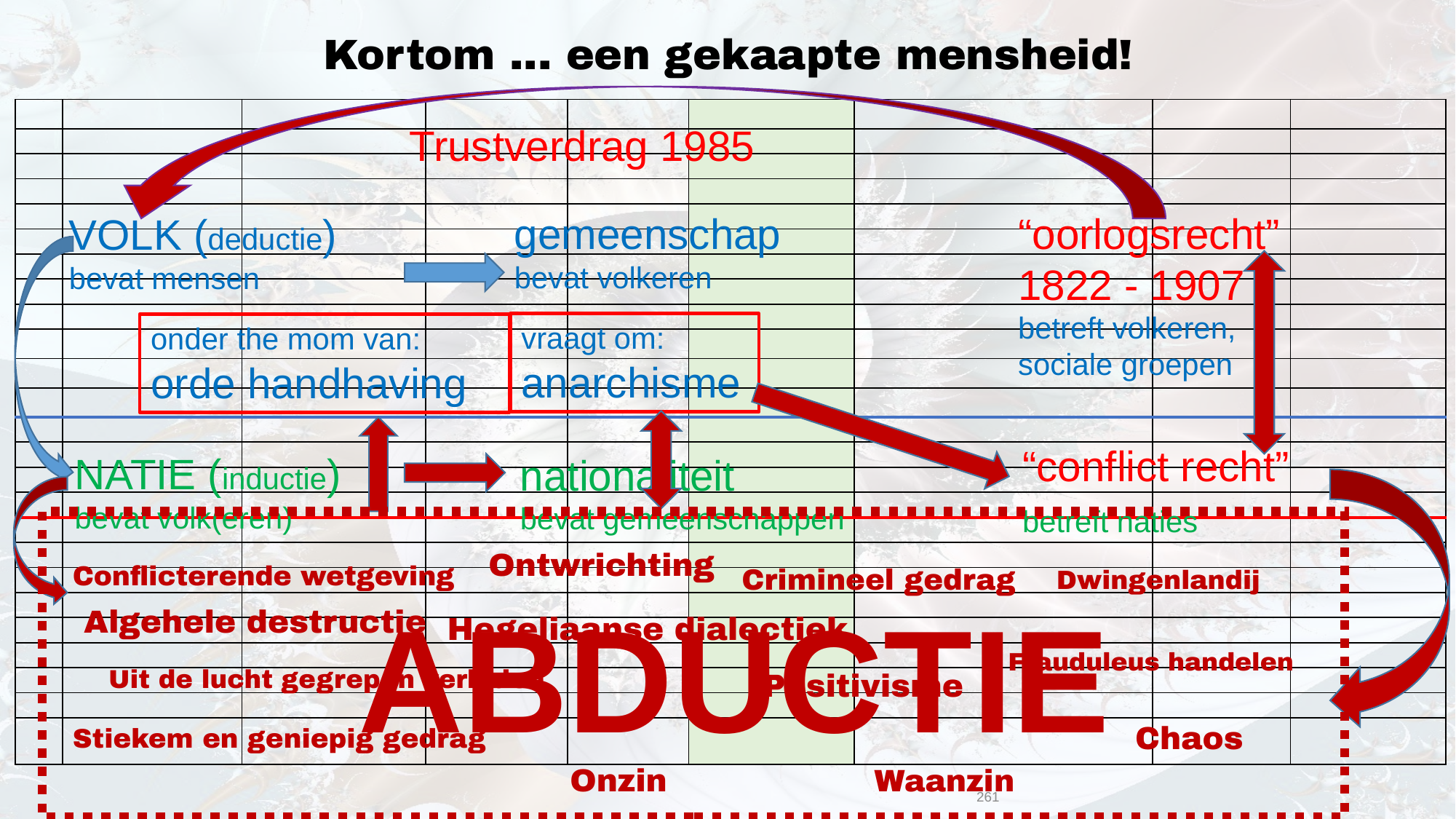

Kortom ... een gekaapte mensheid!

|  |  |  |  |  |  |  |  |  |
| --- | --- | --- | --- | --- | --- | --- | --- | --- |
|  |  |  |  |  |  |  |  |  |
|  |  |  |  |  |  |  |  |  |
|  |  |  |  |  |  |  |  |  |
|  |  |  |  |  |  |  |  |  |
|  |  |  |  |  |  |  |  |  |
|  |  |  |  |  |  |  |  |  |
|  |  |  |  |  |  |  |  |  |
|  |  |  |  |  |  |  |  |  |
|  |  |  |  |  |  |  |  |  |
|  |  |  |  |  |  |  |  |  |
|  |  |  |  |  |  |  |  |  |
|  |  |  |  |  |  |  |  |  |
|  |  |  |  |  |  |  |  |  |
|  |  |  |  |  |  |  |  |  |
|  |  |  |  |  |  |  |  |  |
|  |  |  |  |  |  |  |  |  |
|  |  |  |  |  |  |  |  |  |
|  |  |  |  |  |  |  |  |  |
|  |  |  |  |  |  |  |  |  |
|  |  |  |  |  |  |  |  |  |
|  |  |  |  |  |  |  |  |  |
|  |  |  |  |  |  |  |  |  |
|  |  |  |  |  |  |  |  |  |
|  |  |  |  |  |  |  |  |  |
Trustverdrag 1985
#
“oorlogsrecht”
1822 - 1907
betreft volkeren,
sociale groepen
gemeenschap
bevat volkeren
VOLK (deductie)
bevat mensen

vraagt om:
anarchisme
onder the mom van:
orde handhaving

“conflict recht”
betreft naties
NATIE (inductie)
bevat volk(eren)
nationaliteit
bevat gemeenschappen

Ontwrichting
Conflicterende wetgeving
Crimineel gedrag
Dwingenlandij
ABDUCTIE
Algehele destructie
Hegeliaanse dialectiek
Frauduleus handelen
Uit de lucht gegrepen verhalen
Positivisme
Chaos
Stiekem en geniepig gedrag
Onzin
261
Waanzin
261